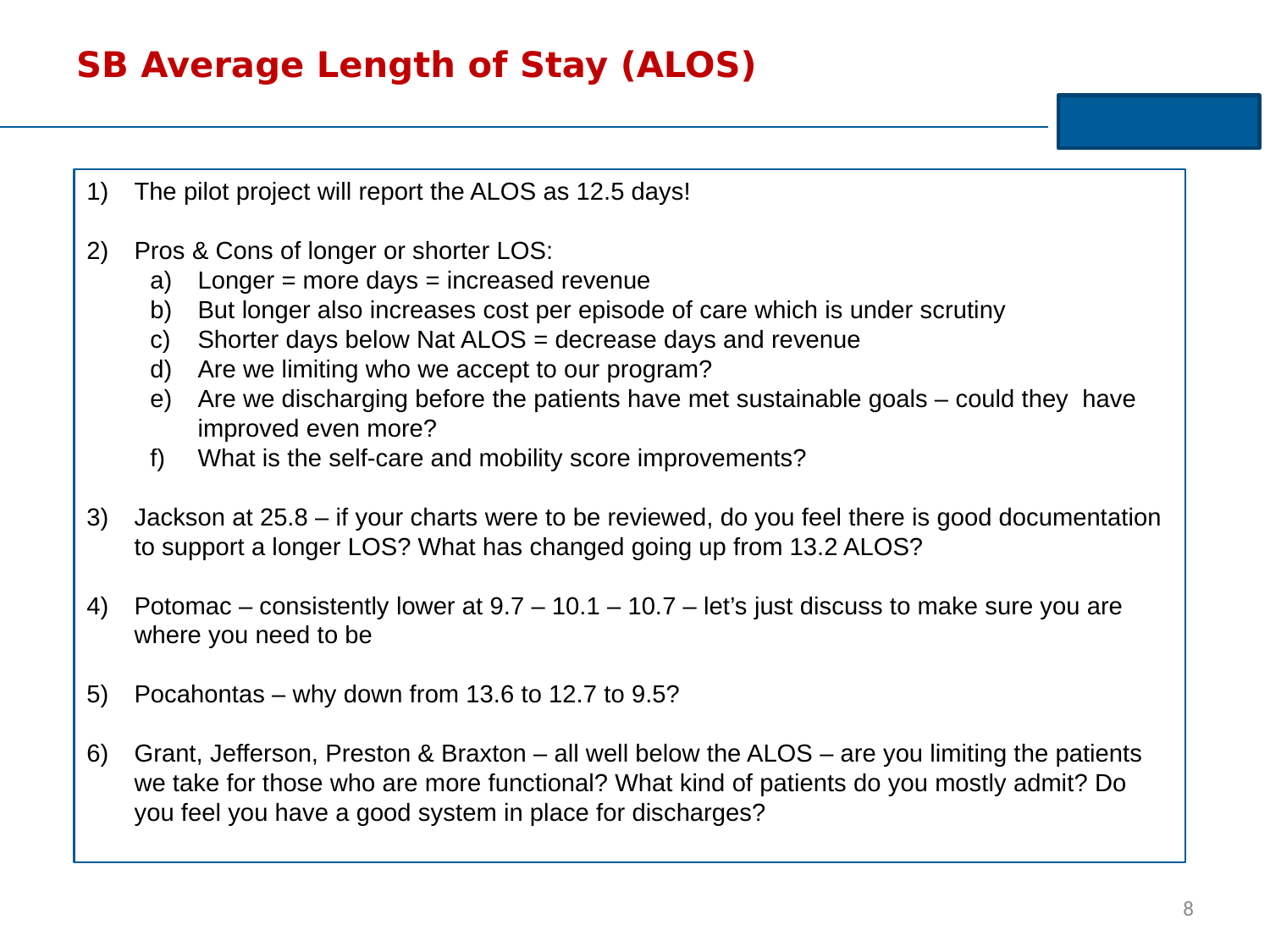

SB Average Length of Stay (ALOS)

The pilot project will report the ALOS as 12.5 days!

Pros & Cons of longer or shorter LOS:
Longer = more days = increased revenue
But longer also increases cost per episode of care which is under scrutiny
Shorter days below Nat ALOS = decrease days and revenue
Are we limiting who we accept to our program?
Are we discharging before the patients have met sustainable goals – could they  have improved even more?
What is the self-care and mobility score improvements?

Jackson at 25.8 – if your charts were to be reviewed, do you feel there is good documentation to support a longer LOS? What has changed going up from 13.2 ALOS?

Potomac – consistently lower at 9.7 – 10.1 – 10.7 – let’s just discuss to make sure you are where you need to be

Pocahontas – why down from 13.6 to 12.7 to 9.5?

Grant, Jefferson, Preston & Braxton – all well below the ALOS – are you limiting the patients we take for those who are more functional? What kind of patients do you mostly admit? Do you feel you have a good system in place for discharges?

8